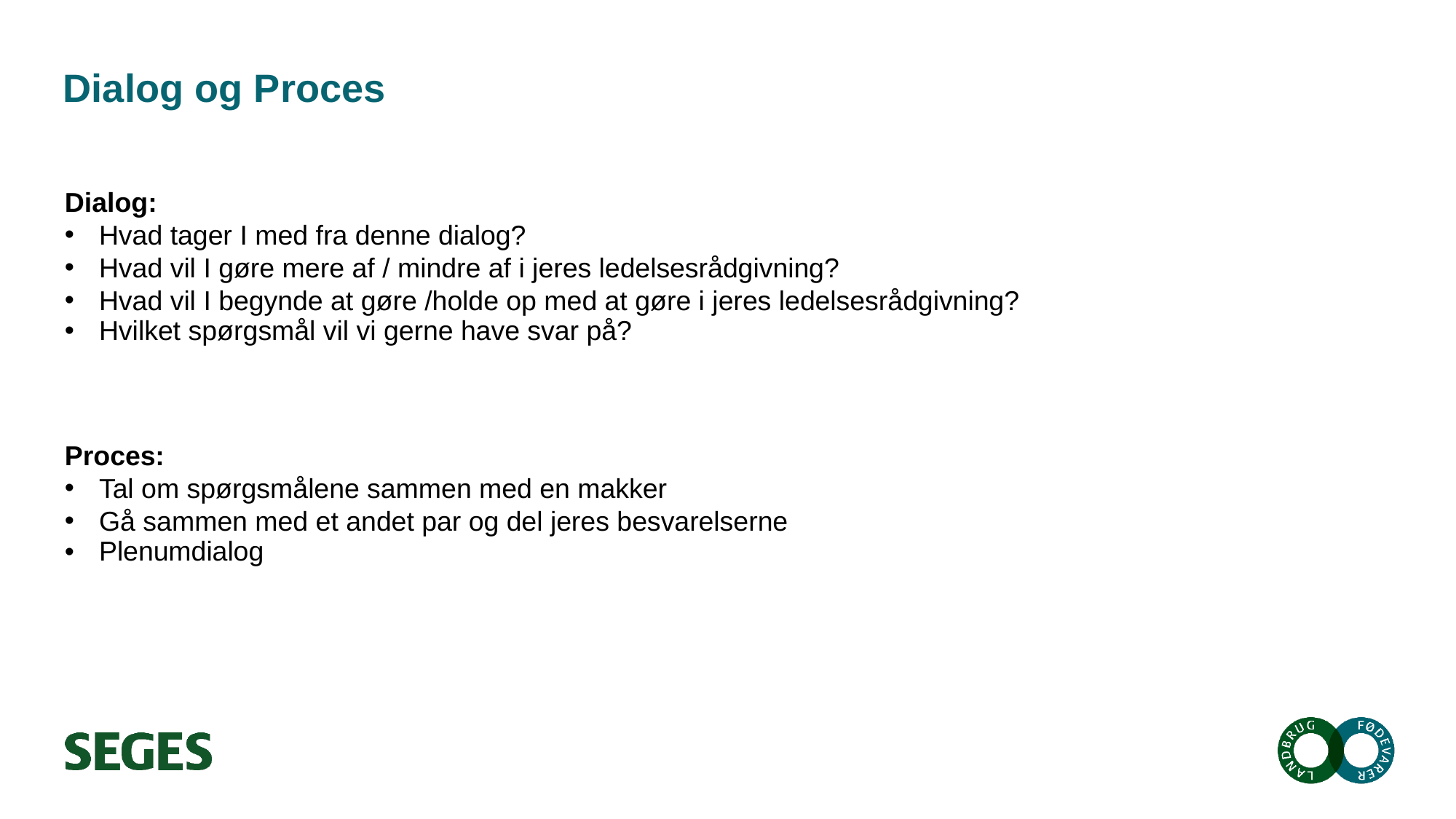

# Dialog og Proces
Dialog:
Hvad tager I med fra denne dialog?
Hvad vil I gøre mere af / mindre af i jeres ledelsesrådgivning?
Hvad vil I begynde at gøre /holde op med at gøre i jeres ledelsesrådgivning?
Hvilket spørgsmål vil vi gerne have svar på?

Proces:
Tal om spørgsmålene sammen med en makker
Gå sammen med et andet par og del jeres besvarelserne
Plenumdialog